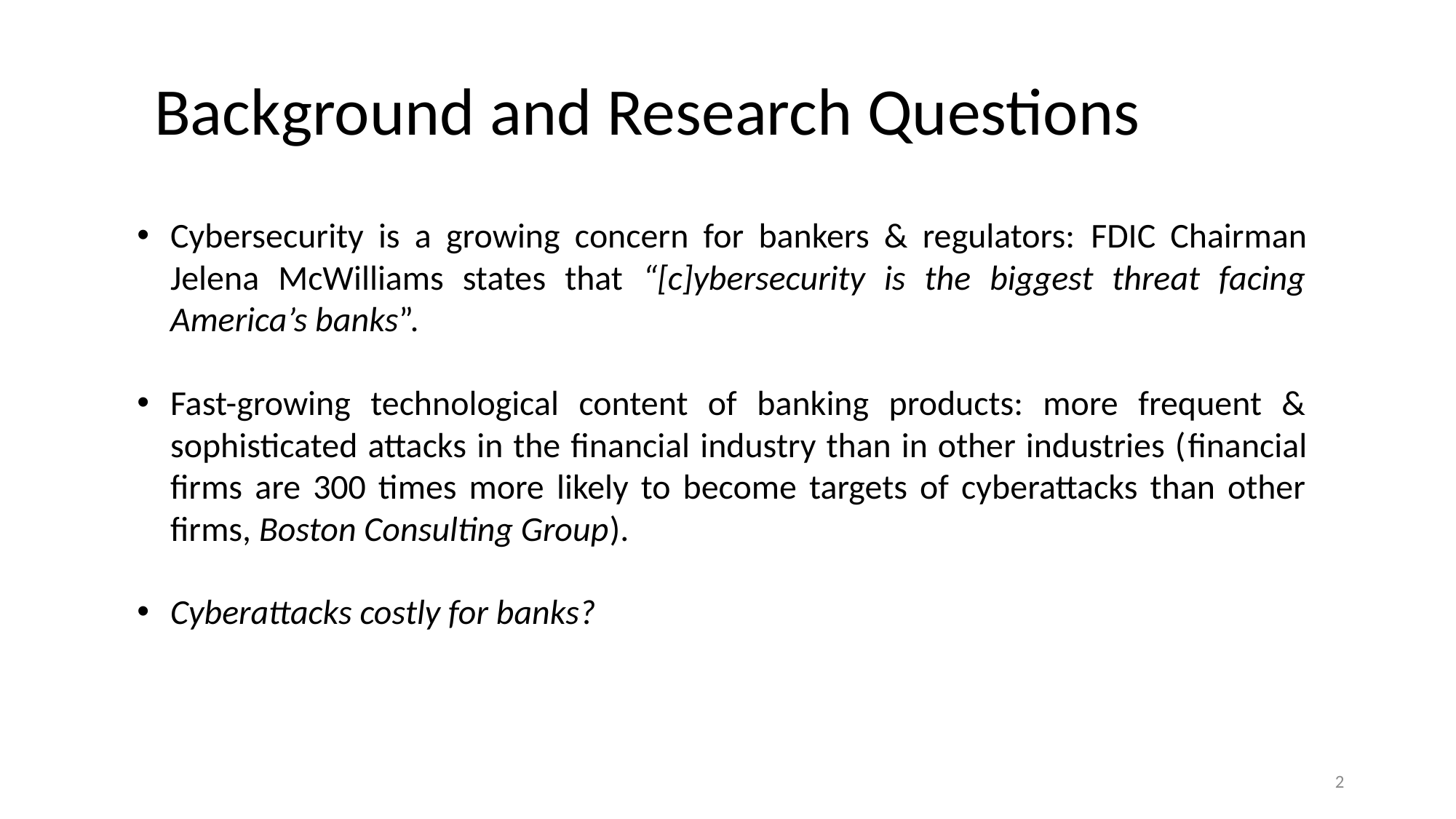

# Background and Research Questions

Cybersecurity is a growing concern for bankers & regulators: FDIC Chairman Jelena McWilliams states that “[c]ybersecurity is the biggest threat facing America’s banks”.

Fast-growing technological content of banking products: more frequent & sophisticated attacks in the financial industry than in other industries (financial firms are 300 times more likely to become targets of cyberattacks than other firms, Boston Consulting Group).

Cyberattacks costly for banks?
2